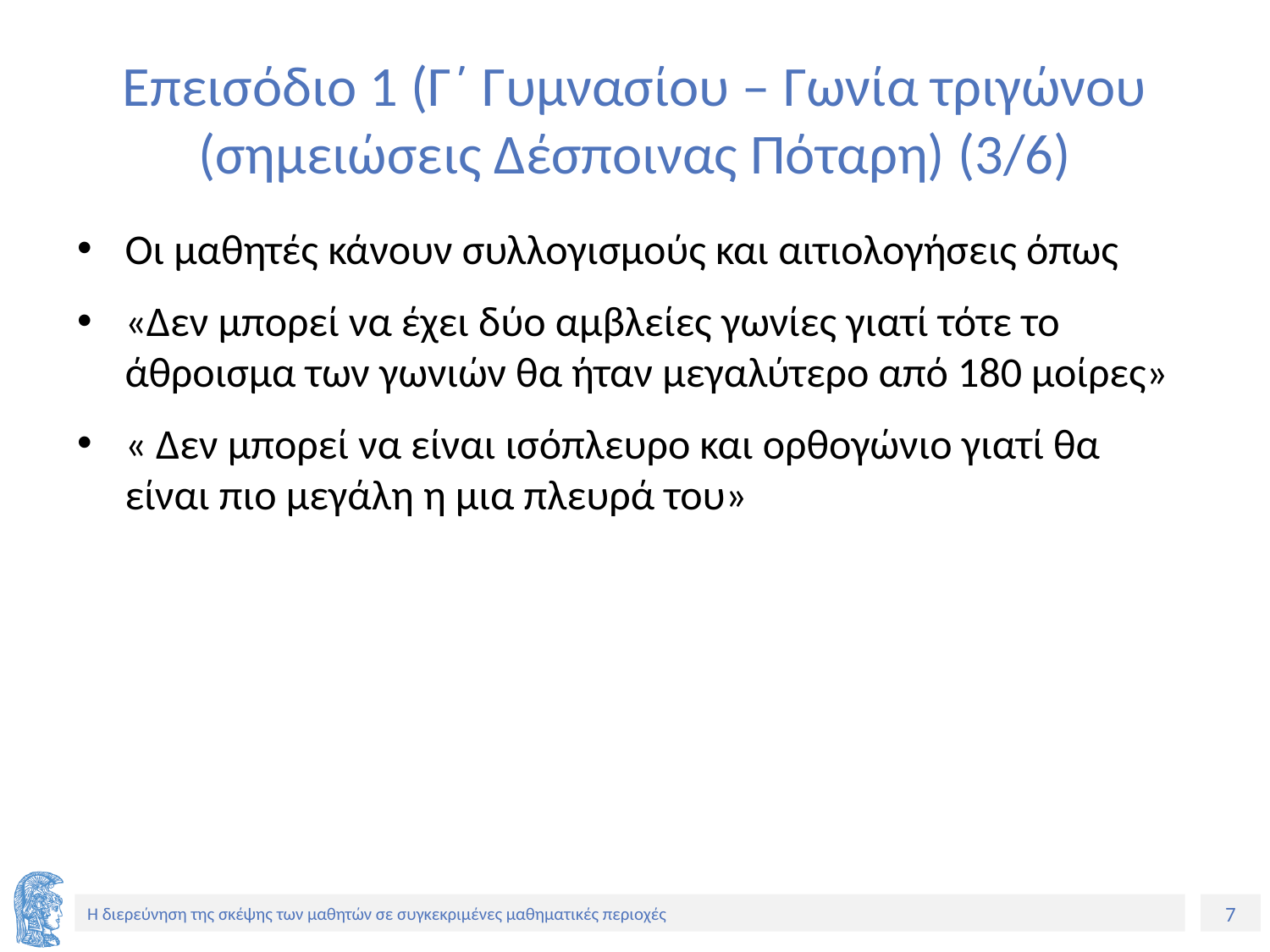

# Επεισόδιο 1 (Γ΄ Γυμνασίου – Γωνία τριγώνου (σημειώσεις Δέσποινας Πόταρη) (3/6)
Οι μαθητές κάνουν συλλογισμούς και αιτιολογήσεις όπως
«Δεν μπορεί να έχει δύο αμβλείες γωνίες γιατί τότε το άθροισμα των γωνιών θα ήταν μεγαλύτερο από 180 μοίρες»
« Δεν μπορεί να είναι ισόπλευρο και ορθογώνιο γιατί θα είναι πιο μεγάλη η μια πλευρά του»